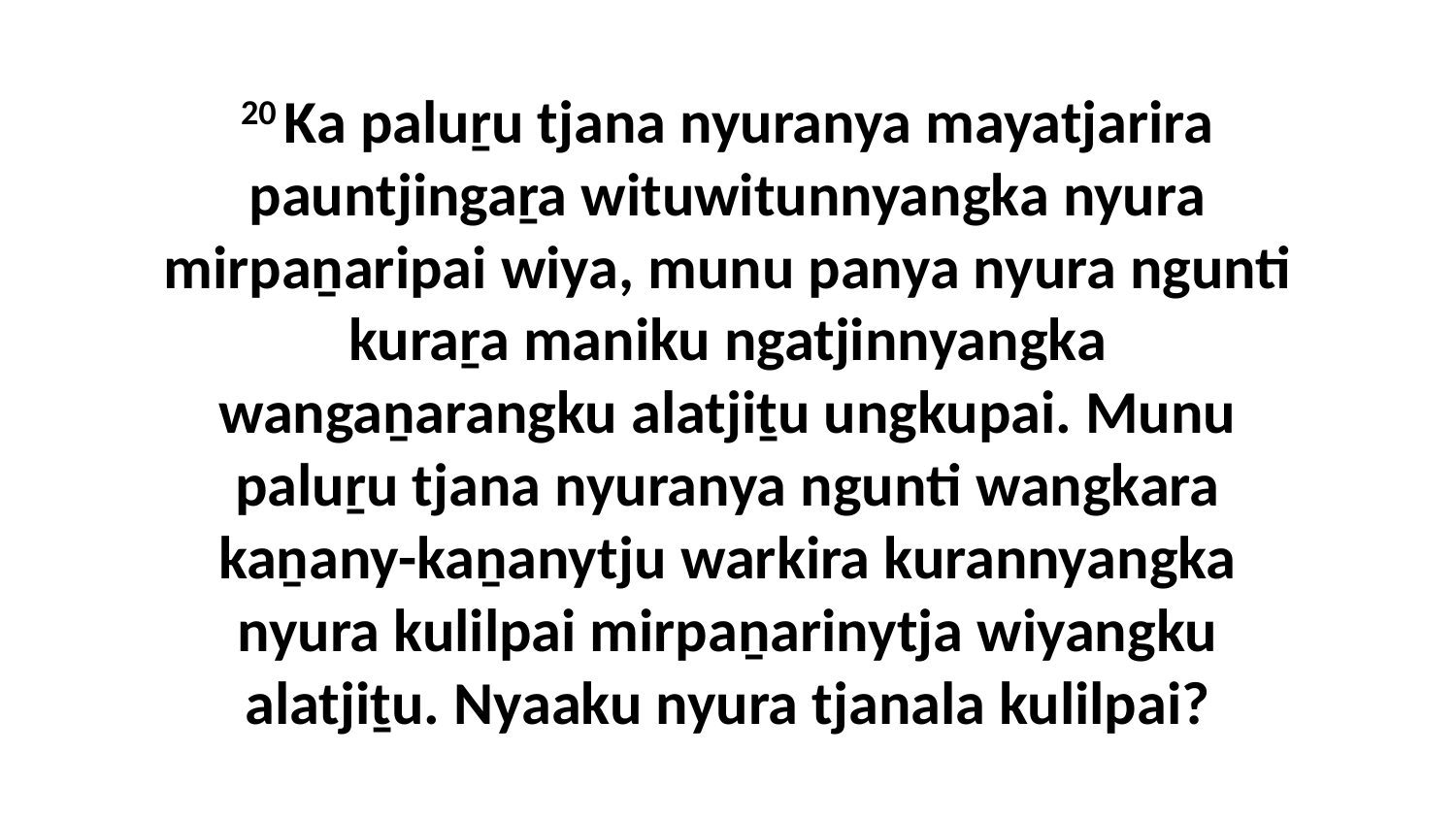

20 Ka paluṟu tjana nyuranya mayatjarira pauntjingaṟa wituwitunnyangka nyura mirpaṉaripai wiya, munu panya nyura ngunti kuraṟa maniku ngatjinnyangka wangaṉarangku alatjiṯu ungkupai. Munu paluṟu tjana nyuranya ngunti wangkara kaṉany-kaṉanytju warkira kurannyangka nyura kulilpai mirpaṉarinytja wiyangku alatjiṯu. Nyaaku nyura tjanala kulilpai?